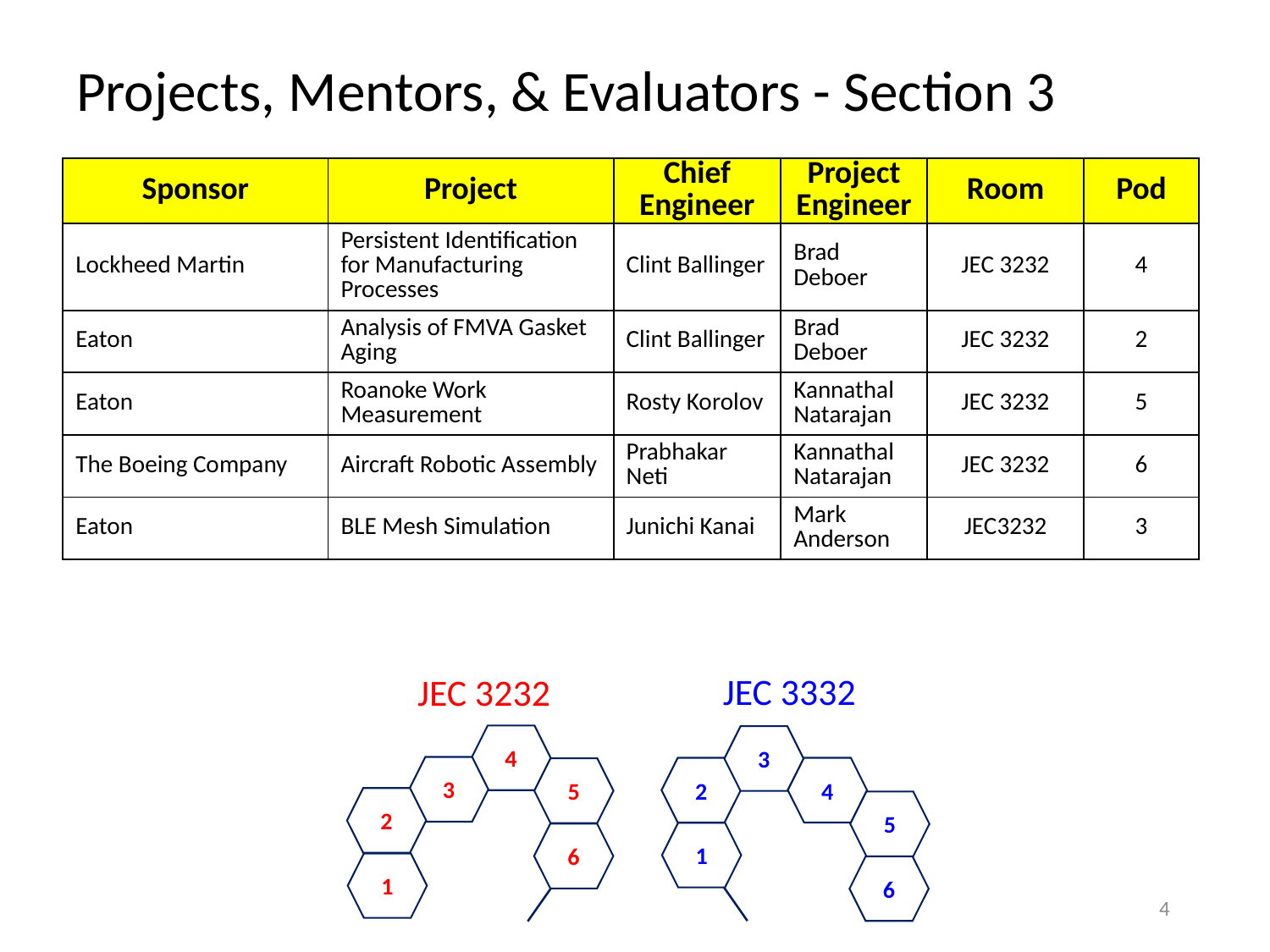

# Projects, Mentors, & Evaluators - Section 3
| Sponsor | Project | Chief Engineer | Project Engineer | Room | Pod |
| --- | --- | --- | --- | --- | --- |
| Lockheed Martin | Persistent Identification for Manufacturing Processes | Clint Ballinger | Brad Deboer | JEC 3232 | 4 |
| Eaton | Analysis of FMVA Gasket Aging | Clint Ballinger | Brad Deboer | JEC 3232 | 2 |
| Eaton | Roanoke Work Measurement | Rosty Korolov | Kannathal Natarajan | JEC 3232 | 5 |
| The Boeing Company | Aircraft Robotic Assembly | Prabhakar Neti | Kannathal Natarajan | JEC 3232 | 6 |
| Eaton | BLE Mesh Simulation | Junichi Kanai | Mark Anderson | JEC3232 | 3 |
JEC 3332
JEC 3232
4
3
5
2
6
1
3
2
4
5
1
6
4